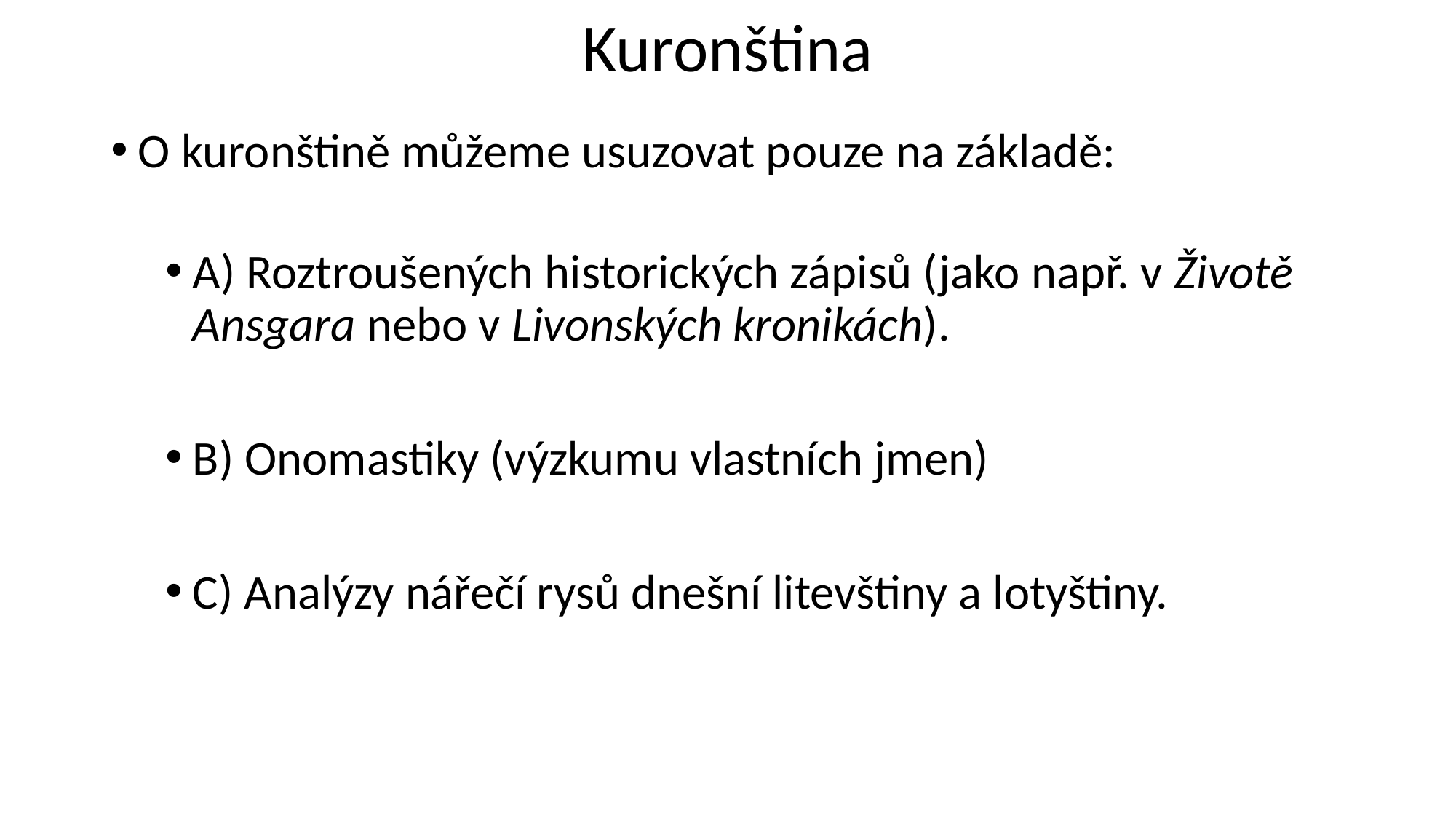

# Kuronština
O kuronštině můžeme usuzovat pouze na základě:

A) Roztroušených historických zápisů (jako např. v Životě Ansgara nebo v Livonských kronikách).

B) Onomastiky (výzkumu vlastních jmen)

C) Analýzy nářečí rysů dnešní litevštiny a lotyštiny.